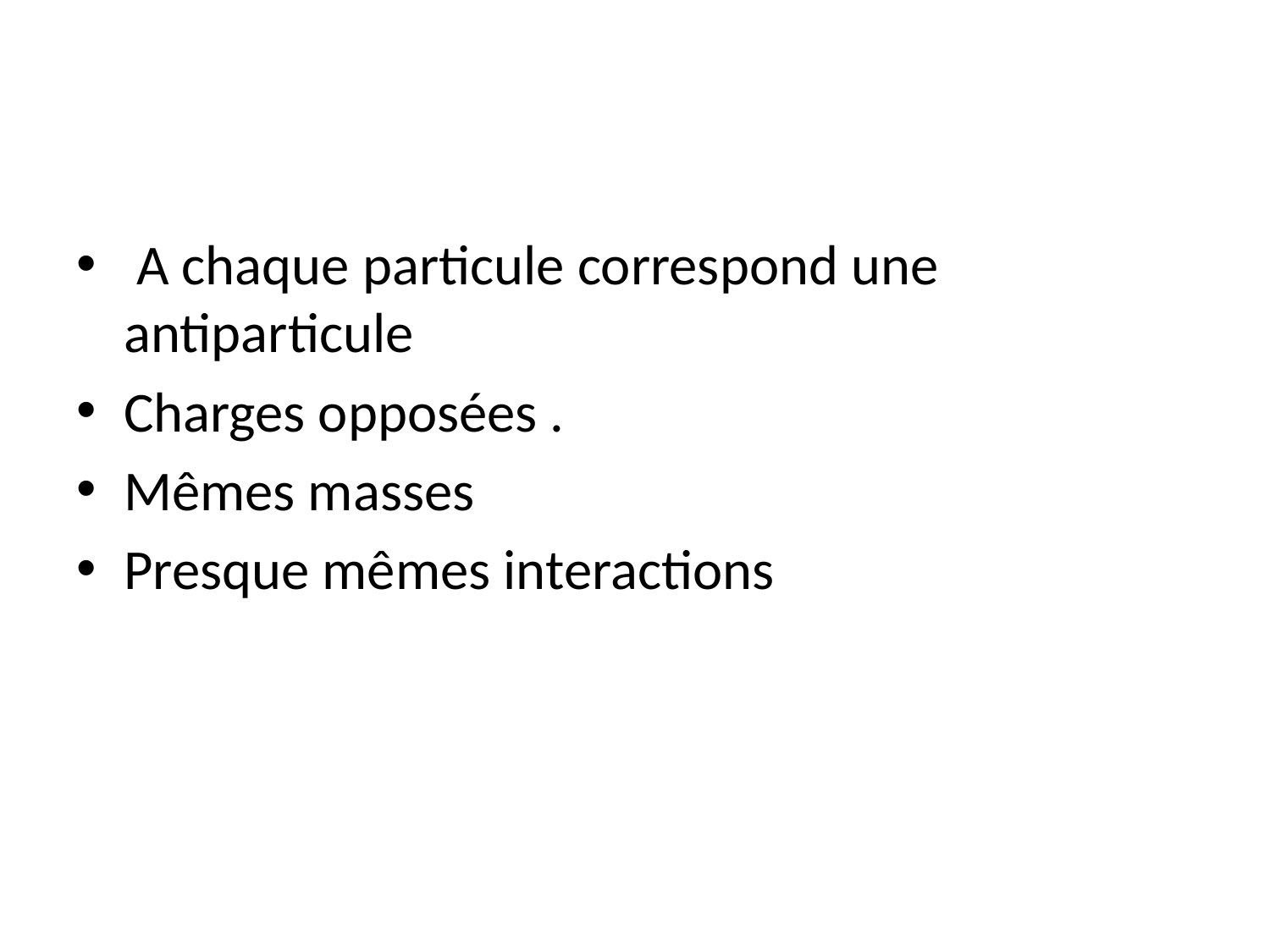

#
 A chaque particule correspond une antiparticule
Charges opposées .
Mêmes masses
Presque mêmes interactions